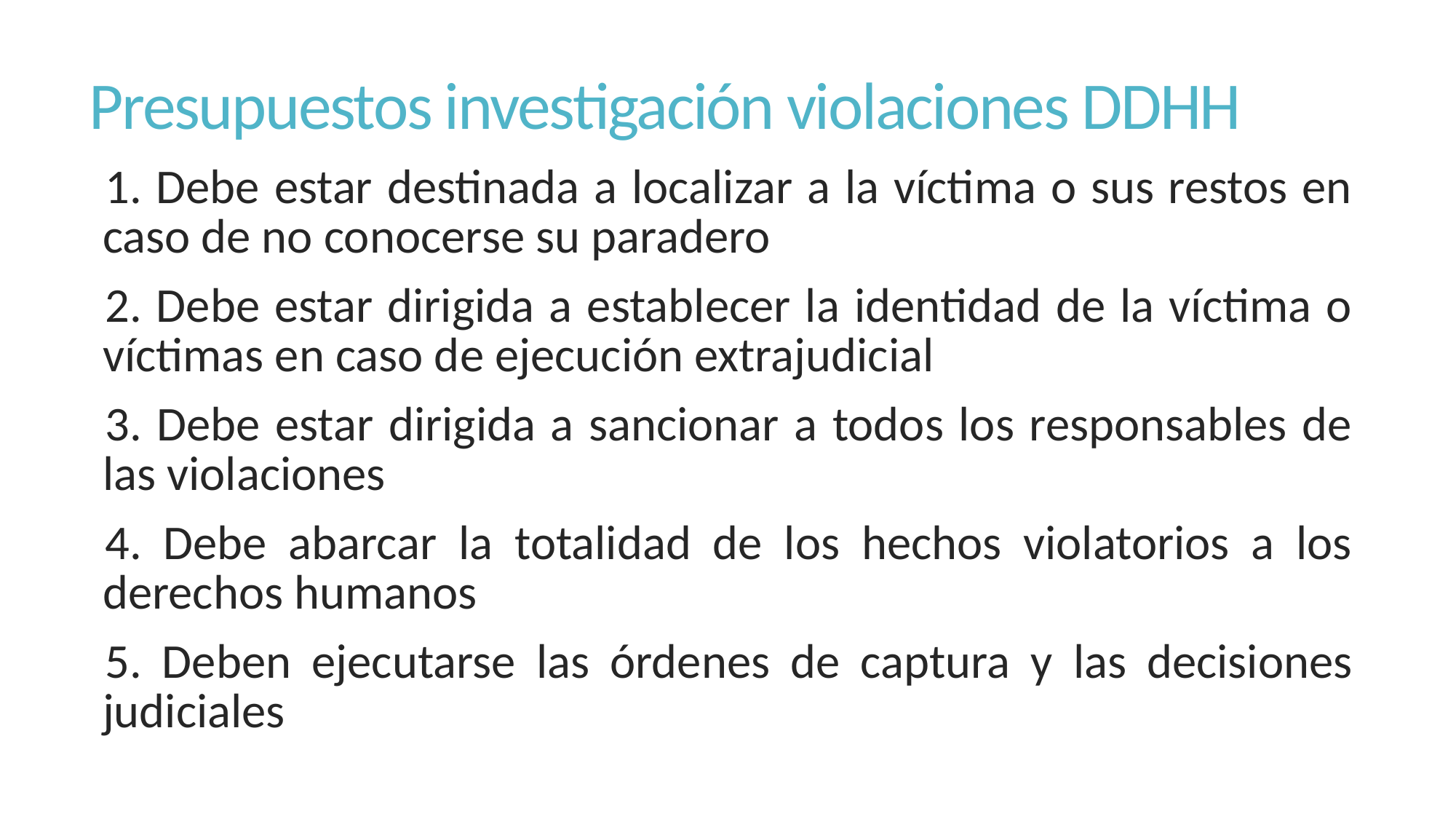

# Presupuestos investigación violaciones DDHH
1. Debe estar destinada a localizar a la víctima o sus restos en caso de no conocerse su paradero
2. Debe estar dirigida a establecer la identidad de la víctima o víctimas en caso de ejecución extrajudicial
3. Debe estar dirigida a sancionar a todos los responsables de las violaciones
4. Debe abarcar la totalidad de los hechos violatorios a los derechos humanos
5. Deben ejecutarse las órdenes de captura y las decisiones judiciales